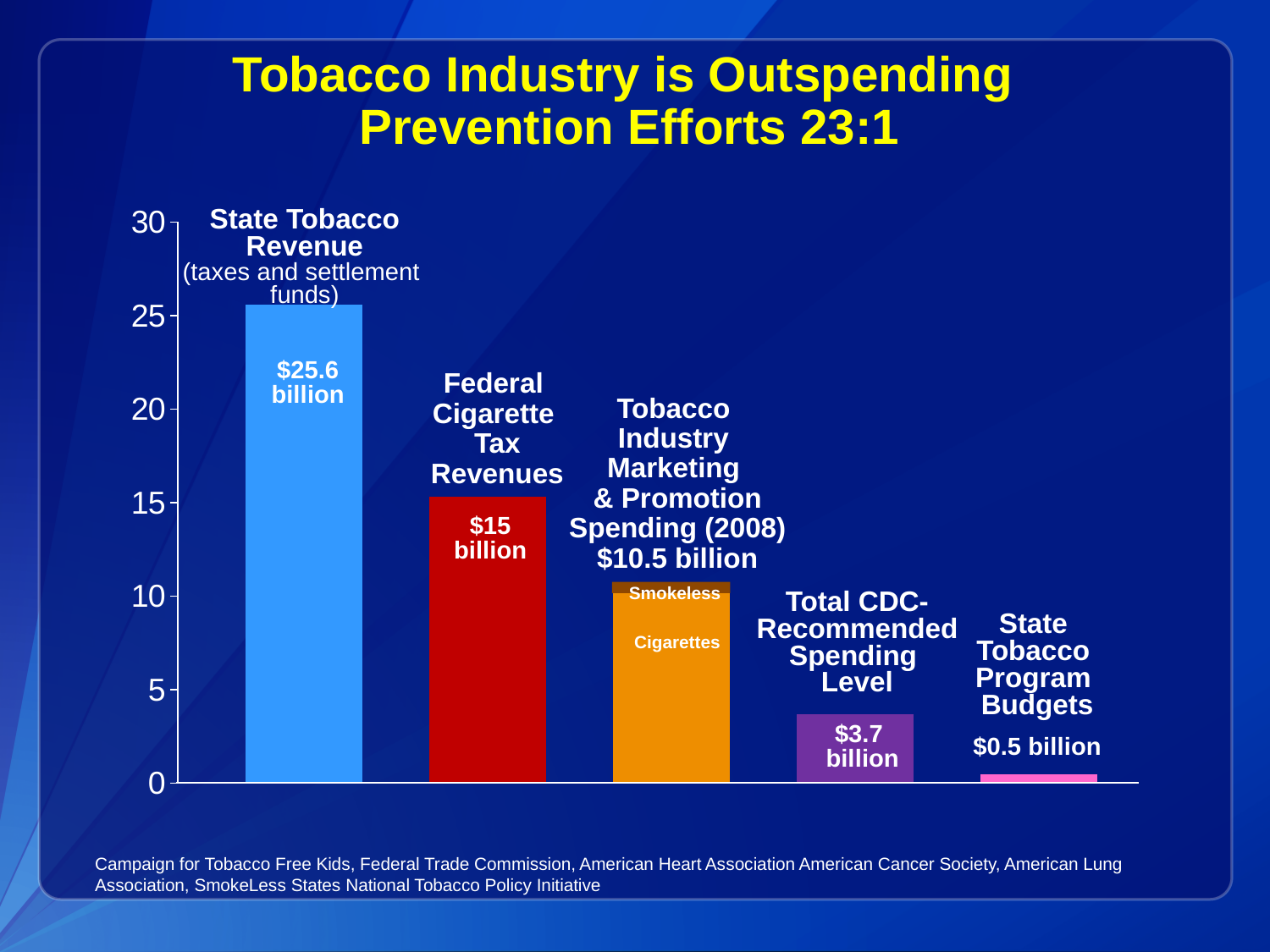

Tobacco Industry is Outspending
Prevention Efforts 23:1

### Chart

| Category | Series 1 | Series 2 | Series 3 | Series 4 | Series 5 |
|---|---|---|---|---|---|
|  | 25.6 | 15.3 | 10.5 | 3.7 | 0.46 |
State Tobacco
Revenue
(taxes and settlement
funds)
$25.6 billion

Federal
Cigarette
Tax Revenues

Tobacco
Industry
Marketing
& Promotion
Spending (2008)
$10.5 billion

$15
billion

Smokeless

Total CDC-Recommended Spending
Level

State
Tobacco
Program
Budgets

$0.5 billion
Cigarettes

$3.7
billion

Campaign for Tobacco Free Kids, Federal Trade Commission, American Heart Association American Cancer Society, American Lung Association, SmokeLess States National Tobacco Policy Initiative